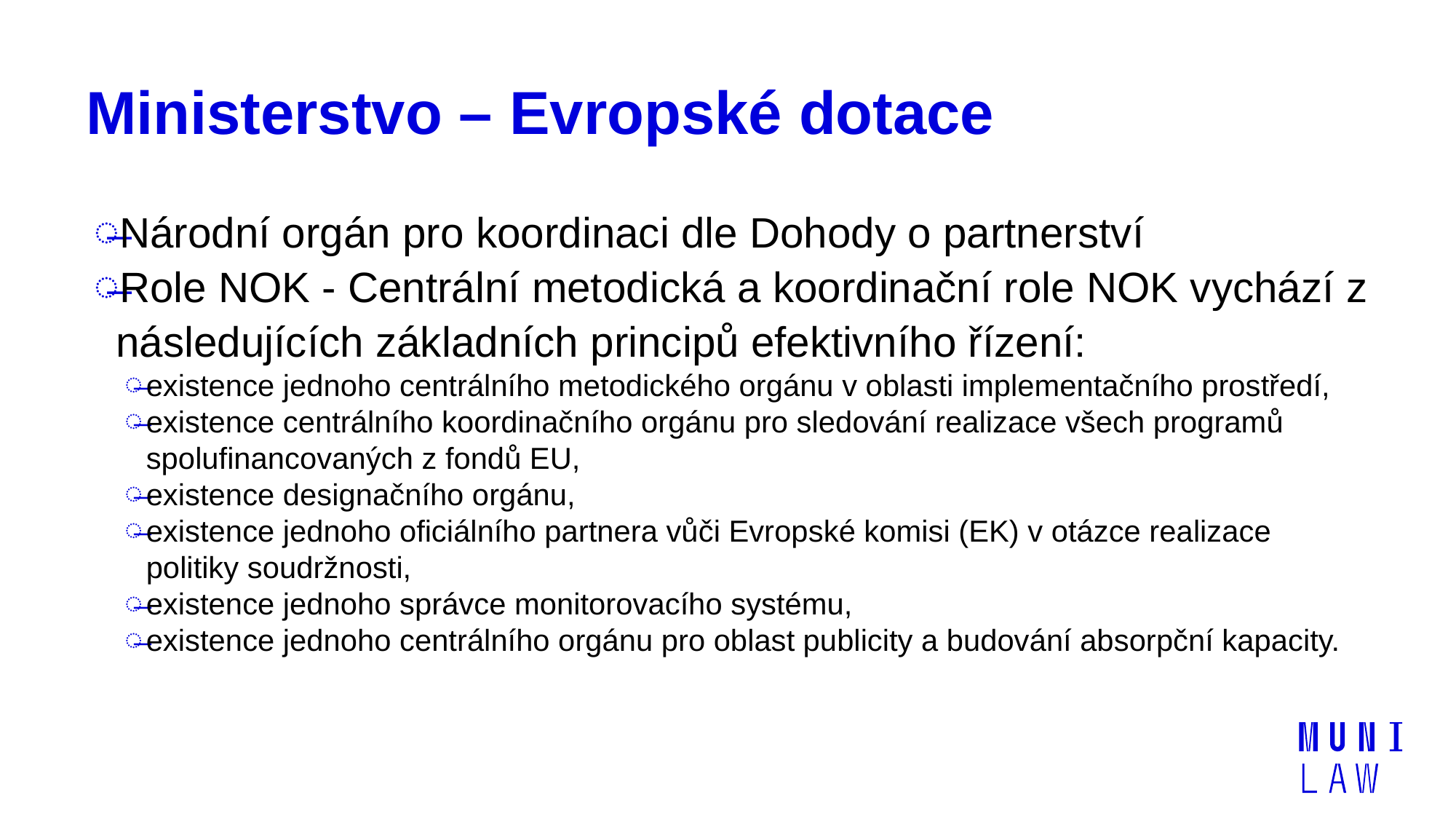

# Ministerstvo – Evropské dotace
Národní orgán pro koordinaci dle Dohody o partnerství
Role NOK - Centrální metodická a koordinační role NOK vychází z následujících základních principů efektivního řízení:
existence jednoho centrálního metodického orgánu v oblasti implementačního prostředí,
existence centrálního koordinačního orgánu pro sledování realizace všech programů spolufinancovaných z fondů EU,
existence designačního orgánu,
existence jednoho oficiálního partnera vůči Evropské komisi (EK) v otázce realizace politiky soudržnosti,
existence jednoho správce monitorovacího systému,
existence jednoho centrálního orgánu pro oblast publicity a budování absorpční kapacity.